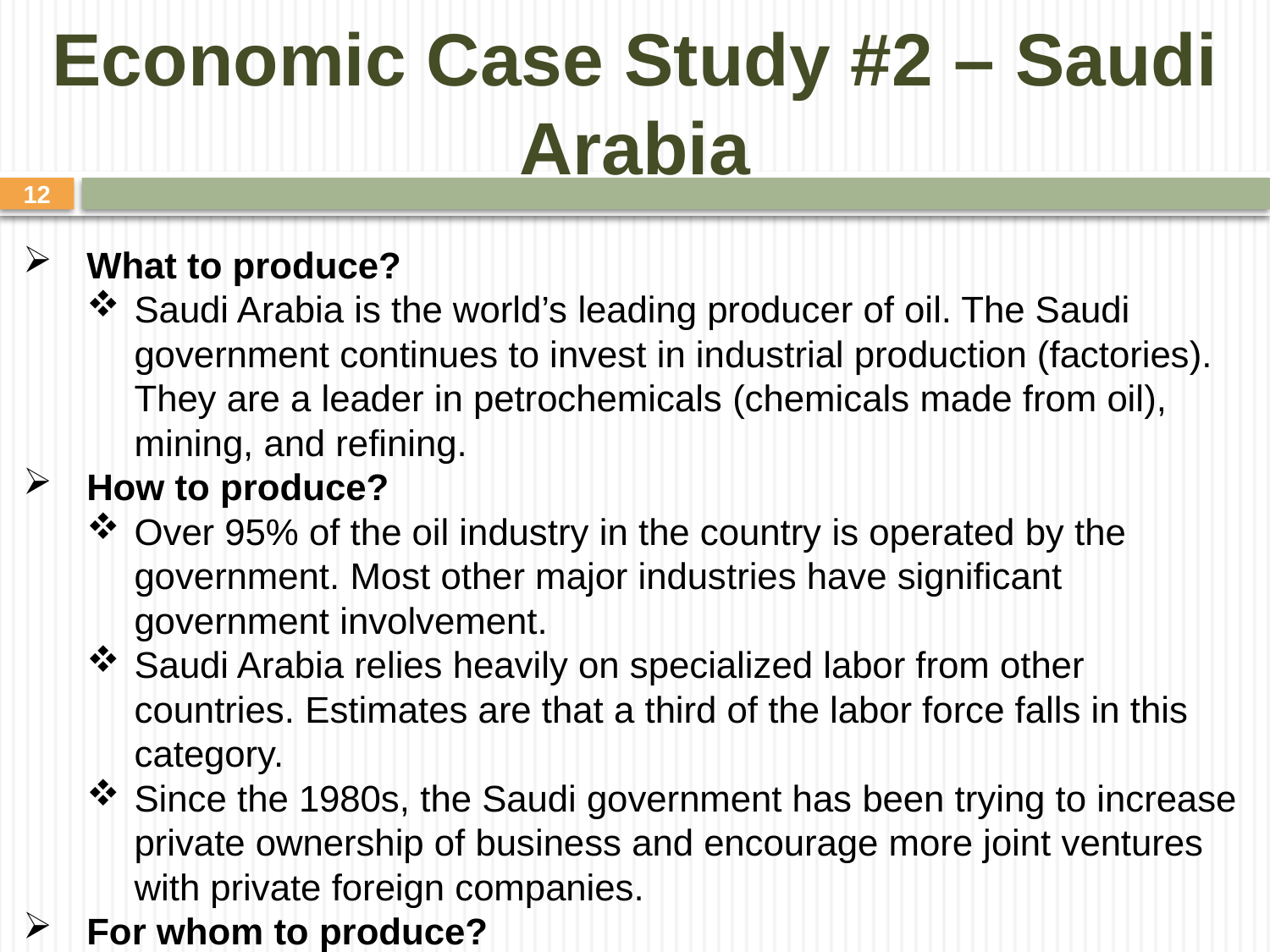

# Economic Case Study #2 – Saudi Arabia
12
What to produce?
Saudi Arabia is the world’s leading producer of oil. The Saudi government continues to invest in industrial production (factories). They are a leader in petrochemicals (chemicals made from oil), mining, and refining.
How to produce?
Over 95% of the oil industry in the country is operated by the government. Most other major industries have significant government involvement.
Saudi Arabia relies heavily on specialized labor from other countries. Estimates are that a third of the labor force falls in this category.
Since the 1980s, the Saudi government has been trying to increase private ownership of business and encourage more joint ventures with private foreign companies.
For whom to produce?
One third of Saudi Arabia’s GDP is based on exports to other countries. (This is due to the economy’s reliance on the oil sector.)